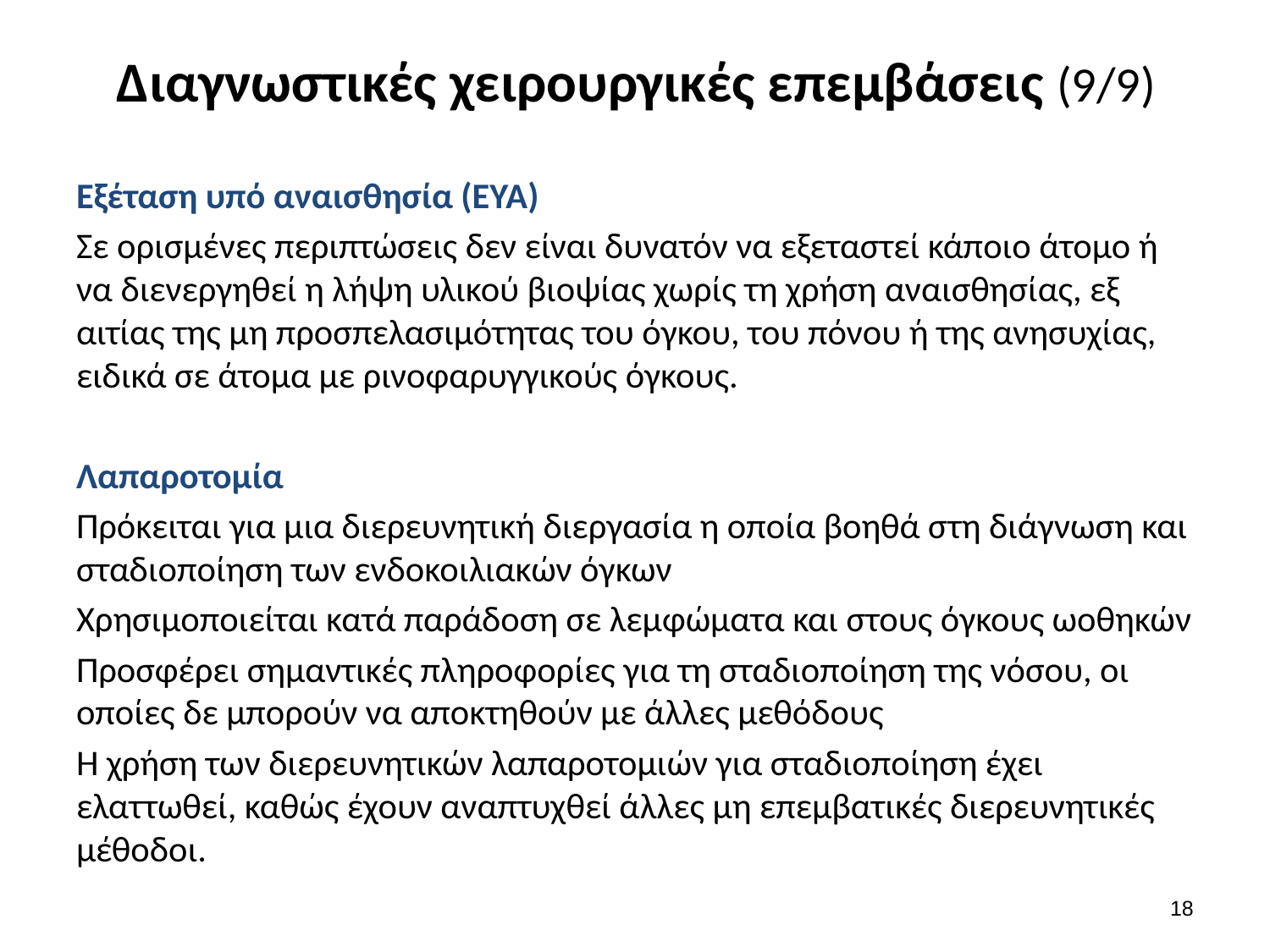

# Διαγνωστικές χειρουργικές επεμβάσεις (9/9)
Εξέταση υπό αναισθησία (ΕΥΑ)
Σε ορισμένες περιπτώσεις δεν είναι δυνατόν να εξεταστεί κάποιο άτομο ή να διενεργηθεί η λήψη υλικού βιοψίας χωρίς τη χρήση αναισθησίας, εξ αιτίας της μη προσπελασιμότητας του όγκου, του πόνου ή της ανησυχίας, ειδικά σε άτομα με ρινοφαρυγγικούς όγκους.

Λαπαροτομία
Πρόκειται για μια διερευνητική διεργασία η οποία βοηθά στη διάγνωση και σταδιοποίηση των ενδοκοιλιακών όγκων
Χρησιμοποιείται κατά παράδοση σε λεμφώματα και στους όγκους ωοθηκών
Προσφέρει σημαντικές πληροφορίες για τη σταδιοποίηση της νόσου, οι οποίες δε μπορούν να αποκτηθούν με άλλες μεθόδους
Η χρήση των διερευνητικών λαπαροτομιών για σταδιοποίηση έχει ελαττωθεί, καθώς έχουν αναπτυχθεί άλλες μη επεμβατικές διερευνητικές μέθοδοι.
18